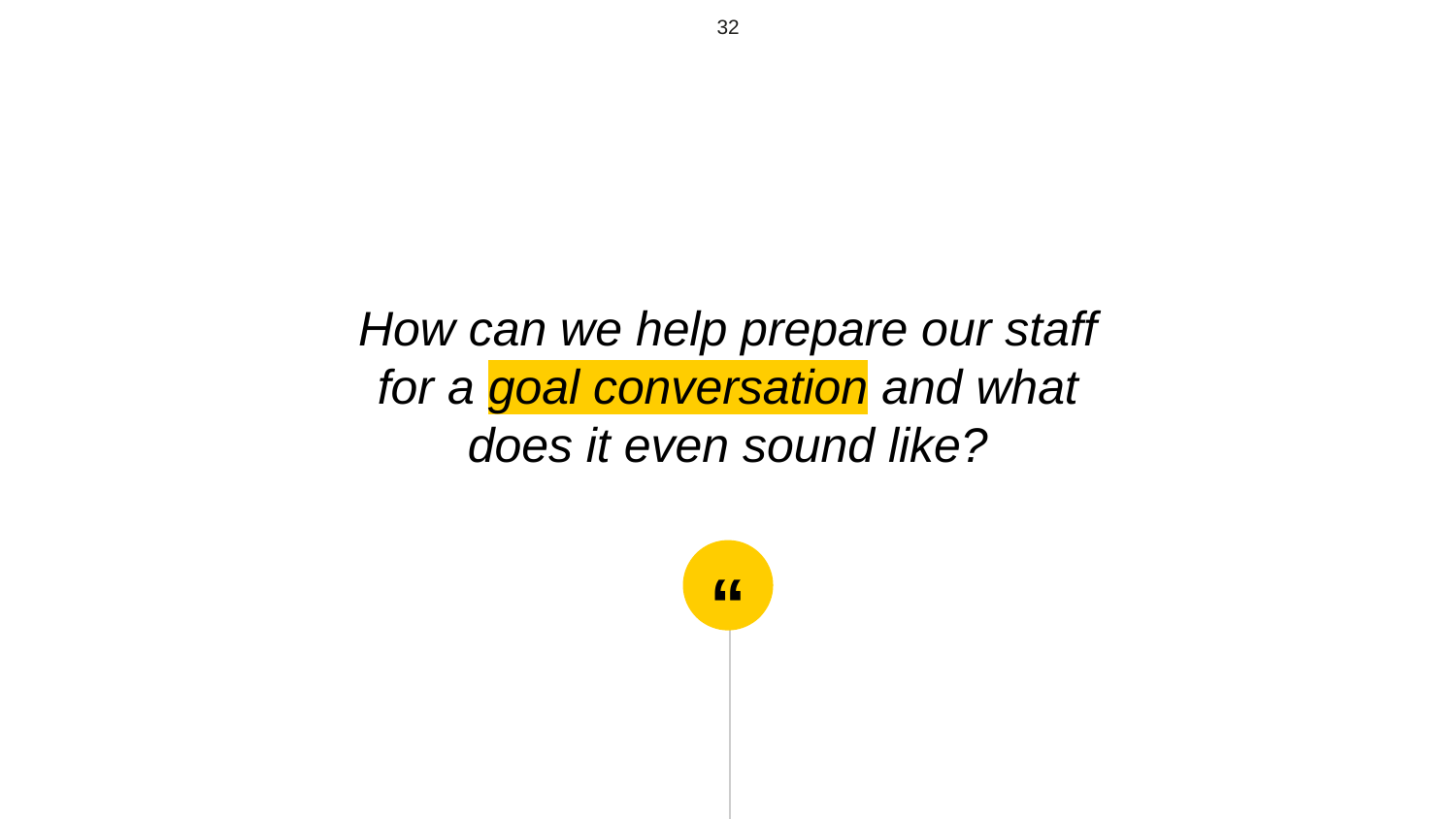

32
How can we help prepare our staff for a goal conversation and what does it even sound like?